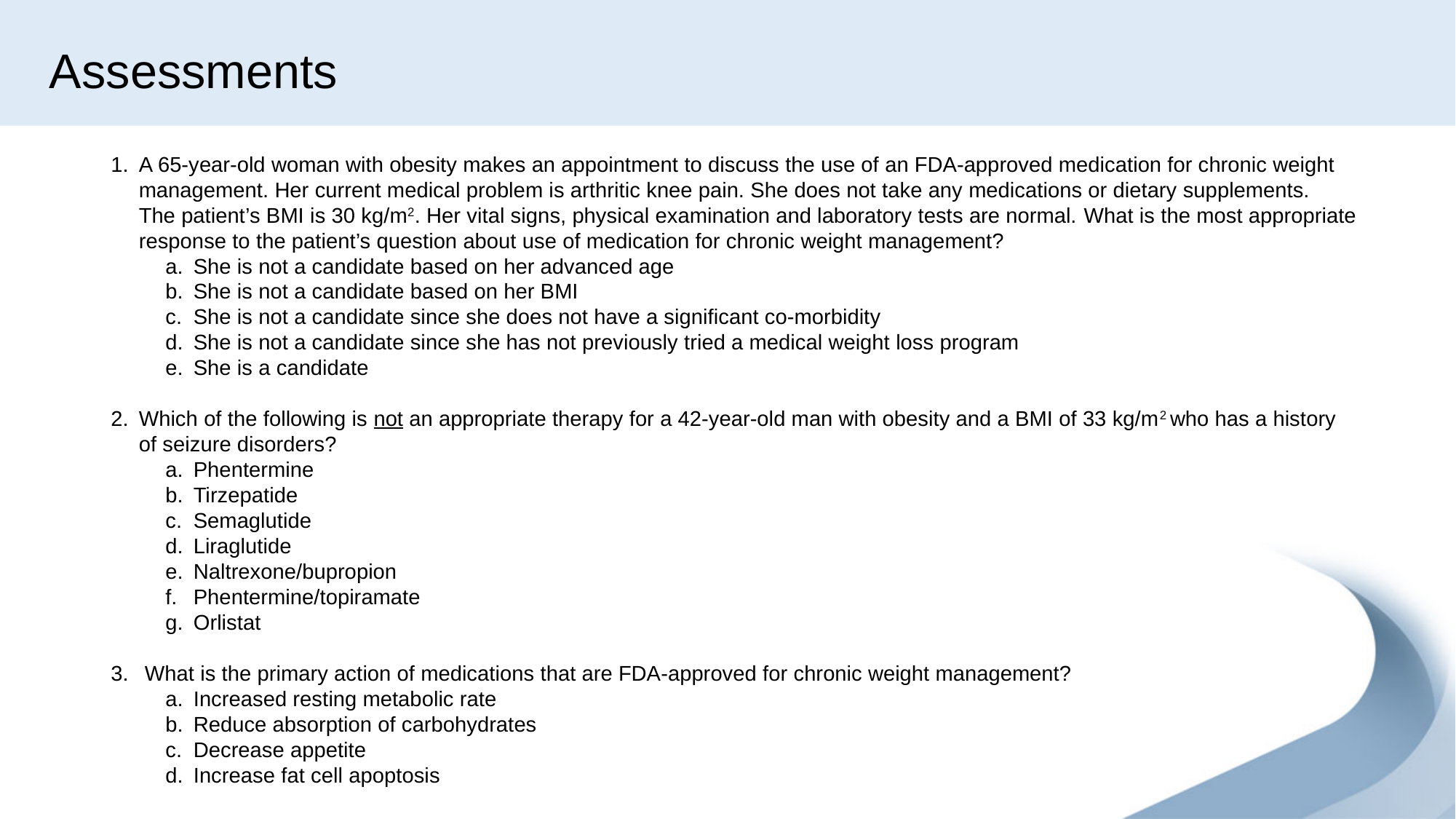

# Assessments
A 65-year-old woman with obesity makes an appointment to discuss the use of an FDA-approved medication for chronic weight management. Her current medical problem is arthritic knee pain. She does not take any medications or dietary supplements.
The patient’s BMI is 30 kg/m2. Her vital signs, physical examination and laboratory tests are normal. What is the most appropriate response to the patient’s question about use of medication for chronic weight management?
She is not a candidate based on her advanced age
She is not a candidate based on her BMI
She is not a candidate since she does not have a significant co-morbidity
She is not a candidate since she has not previously tried a medical weight loss program
She is a candidate

Which of the following is not an appropriate therapy for a 42-year-old man with obesity and a BMI of 33 kg/m2 who has a history
of seizure disorders?
Phentermine
Tirzepatide
Semaglutide
Liraglutide
Naltrexone/bupropion
Phentermine/topiramate
Orlistat

 What is the primary action of medications that are FDA-approved for chronic weight management?
Increased resting metabolic rate
Reduce absorption of carbohydrates
Decrease appetite
Increase fat cell apoptosis